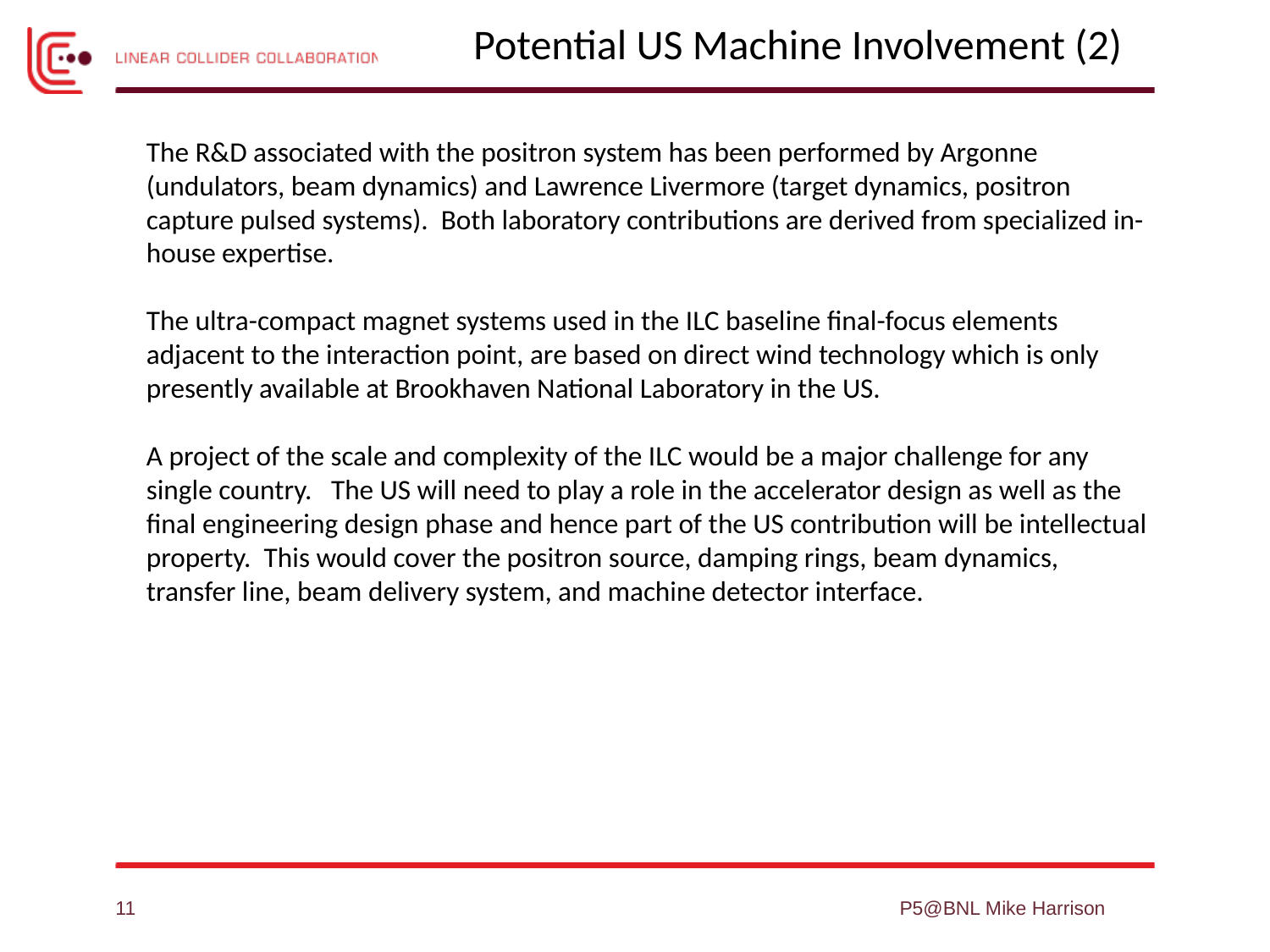

Potential US Machine Involvement (2)
The R&D associated with the positron system has been performed by Argonne (undulators, beam dynamics) and Lawrence Livermore (target dynamics, positron capture pulsed systems).  Both laboratory contributions are derived from specialized in-house expertise.

The ultra-compact magnet systems used in the ILC baseline final-focus elements adjacent to the interaction point, are based on direct wind technology which is only presently available at Brookhaven National Laboratory in the US.

A project of the scale and complexity of the ILC would be a major challenge for any single country.   The US will need to play a role in the accelerator design as well as the final engineering design phase and hence part of the US contribution will be intellectual property.  This would cover the positron source, damping rings, beam dynamics, transfer line, beam delivery system, and machine detector interface.
11
P5@BNL Mike Harrison